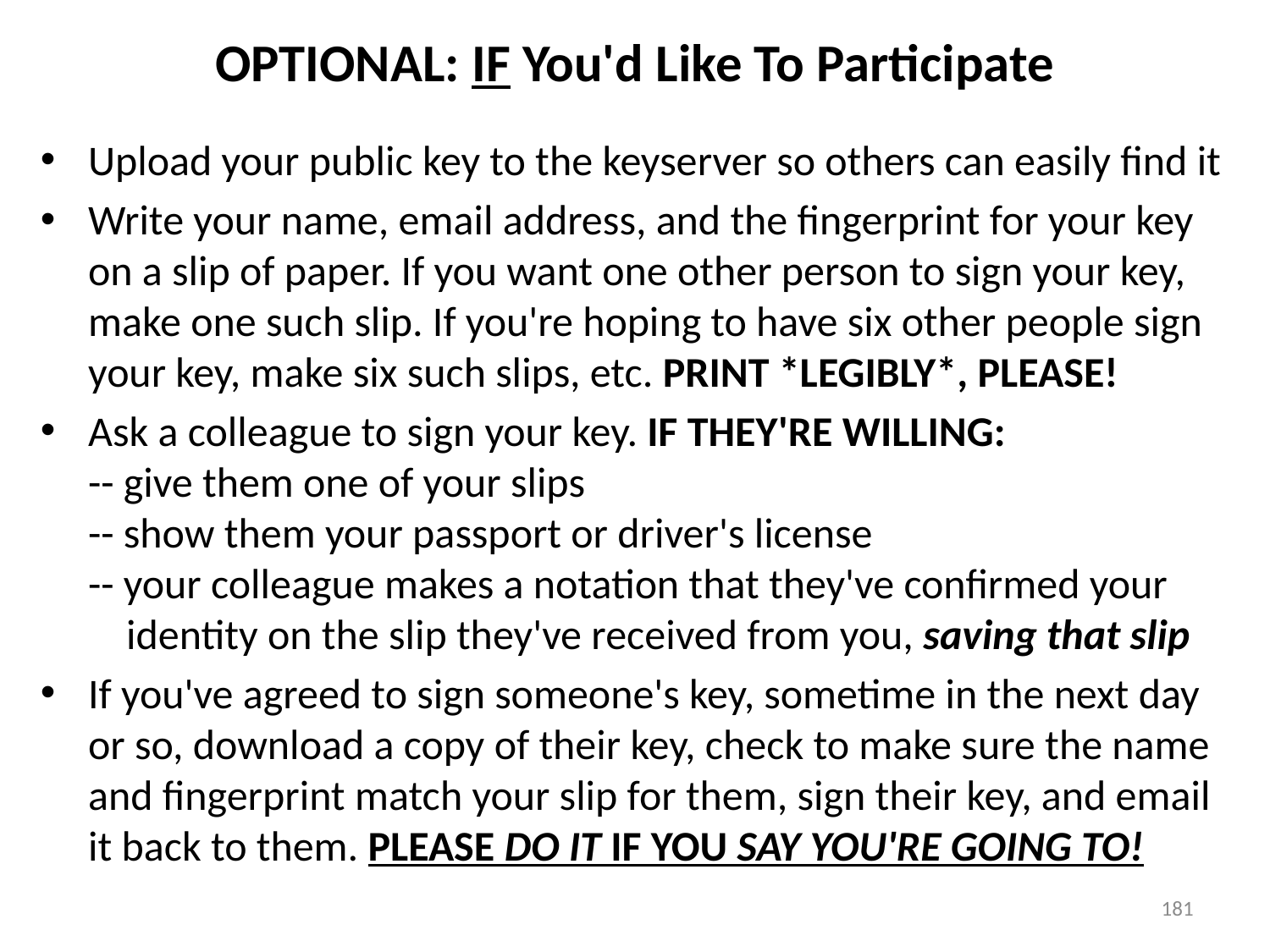

# OPTIONAL: IF You'd Like To Participate
Upload your public key to the keyserver so others can easily find it
Write your name, email address, and the fingerprint for your key on a slip of paper. If you want one other person to sign your key, make one such slip. If you're hoping to have six other people sign your key, make six such slips, etc. PRINT *LEGIBLY*, PLEASE!
Ask a colleague to sign your key. IF THEY'RE WILLING:
-- give them one of your slips
-- show them your passport or driver's license
-- your colleague makes a notation that they've confirmed your
    identity on the slip they've received from you, saving that slip
If you've agreed to sign someone's key, sometime in the next day or so, download a copy of their key, check to make sure the name and fingerprint match your slip for them, sign their key, and email it back to them. PLEASE DO IT IF YOU SAY YOU'RE GOING TO!

181